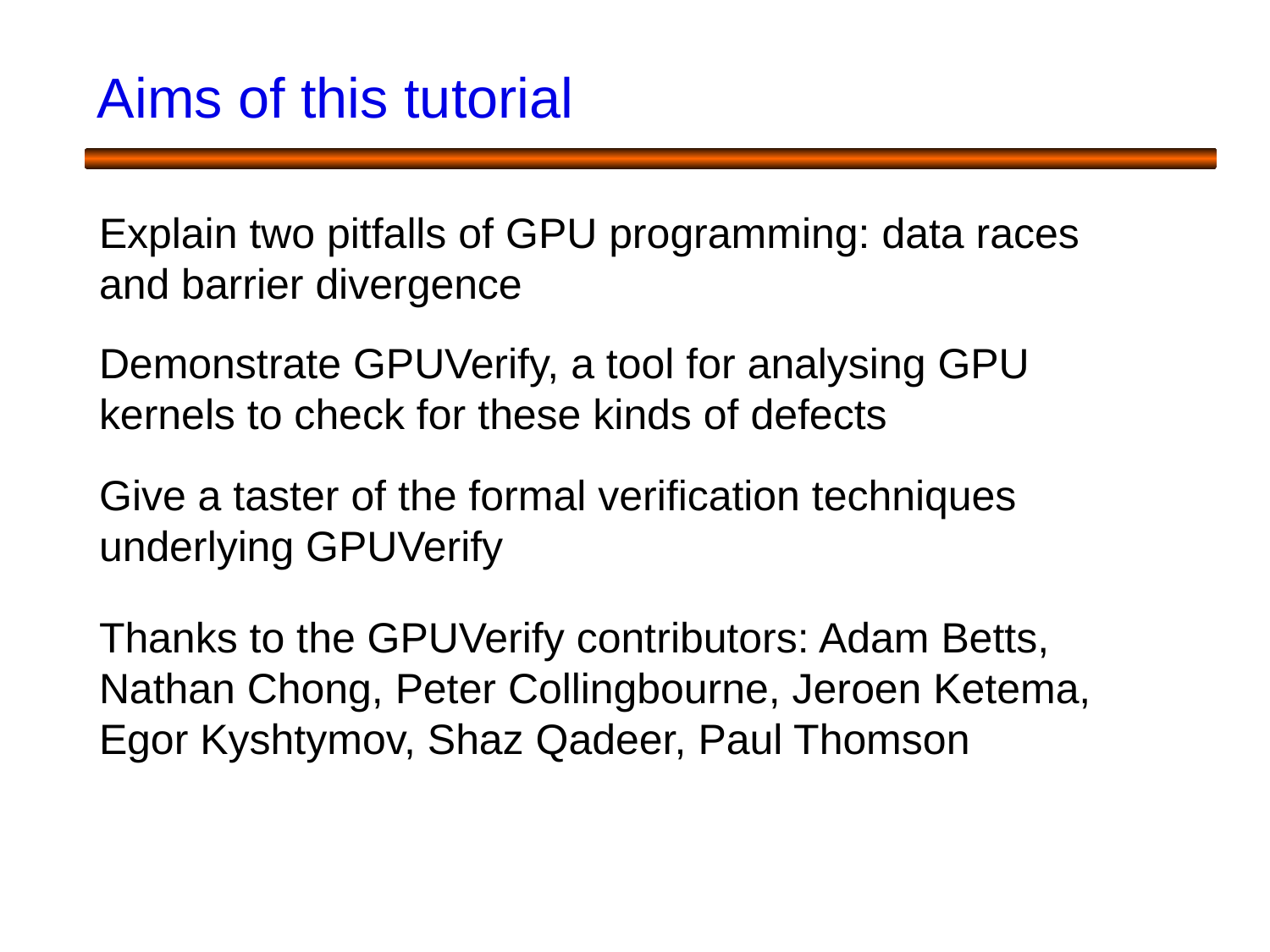

# Aims of this tutorial
Explain two pitfalls of GPU programming: data races and barrier divergence
Demonstrate GPUVerify, a tool for analysing GPU kernels to check for these kinds of defects
Give a taster of the formal verification techniques underlying GPUVerify
Thanks to the GPUVerify contributors: Adam Betts, Nathan Chong, Peter Collingbourne, Jeroen Ketema, Egor Kyshtymov, Shaz Qadeer, Paul Thomson